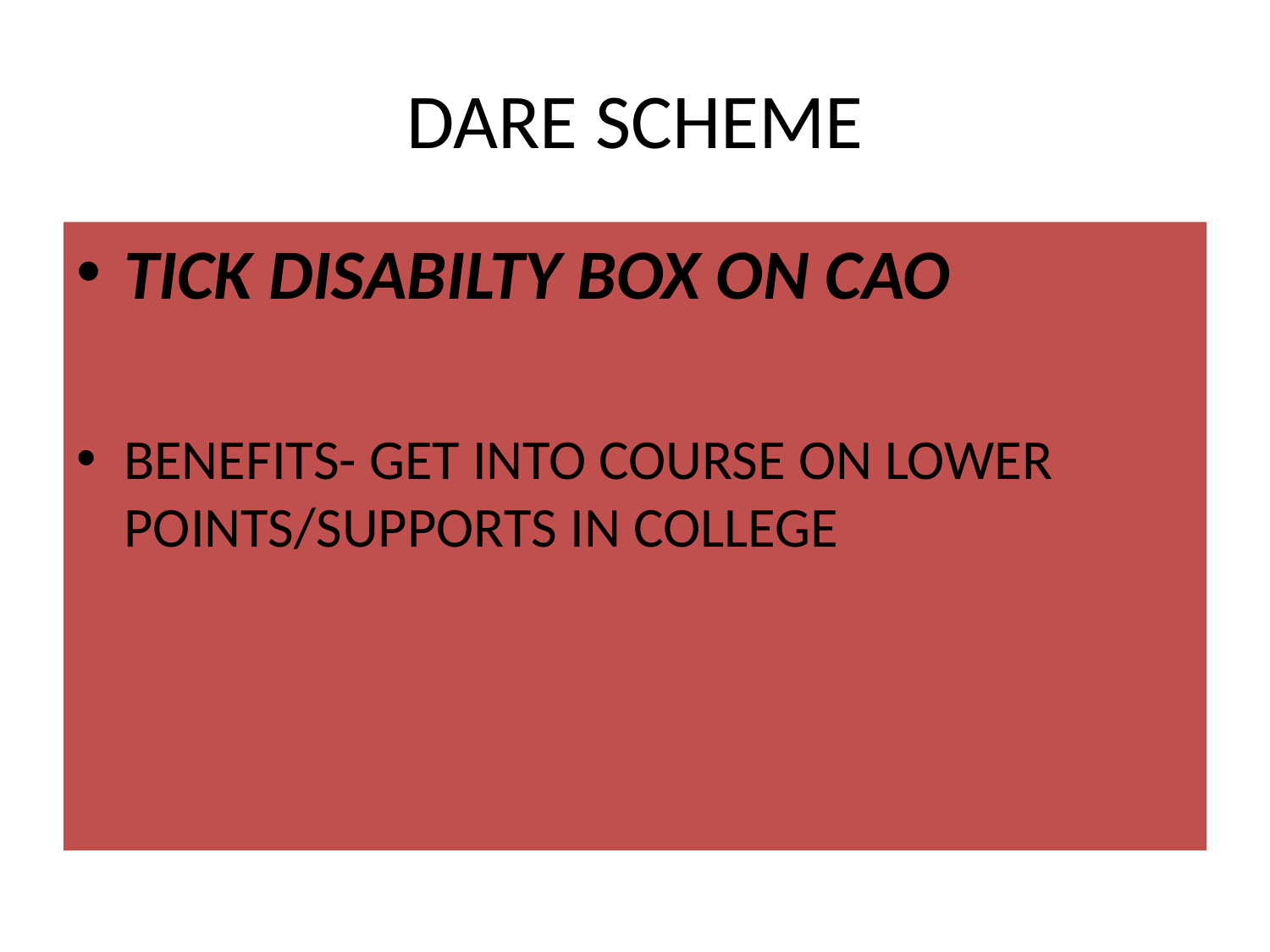

# DARE SCHEME
TICK DISABILTY BOX ON CAO

BENEFITS- GET INTO COURSE ON LOWER POINTS/SUPPORTS IN COLLEGE